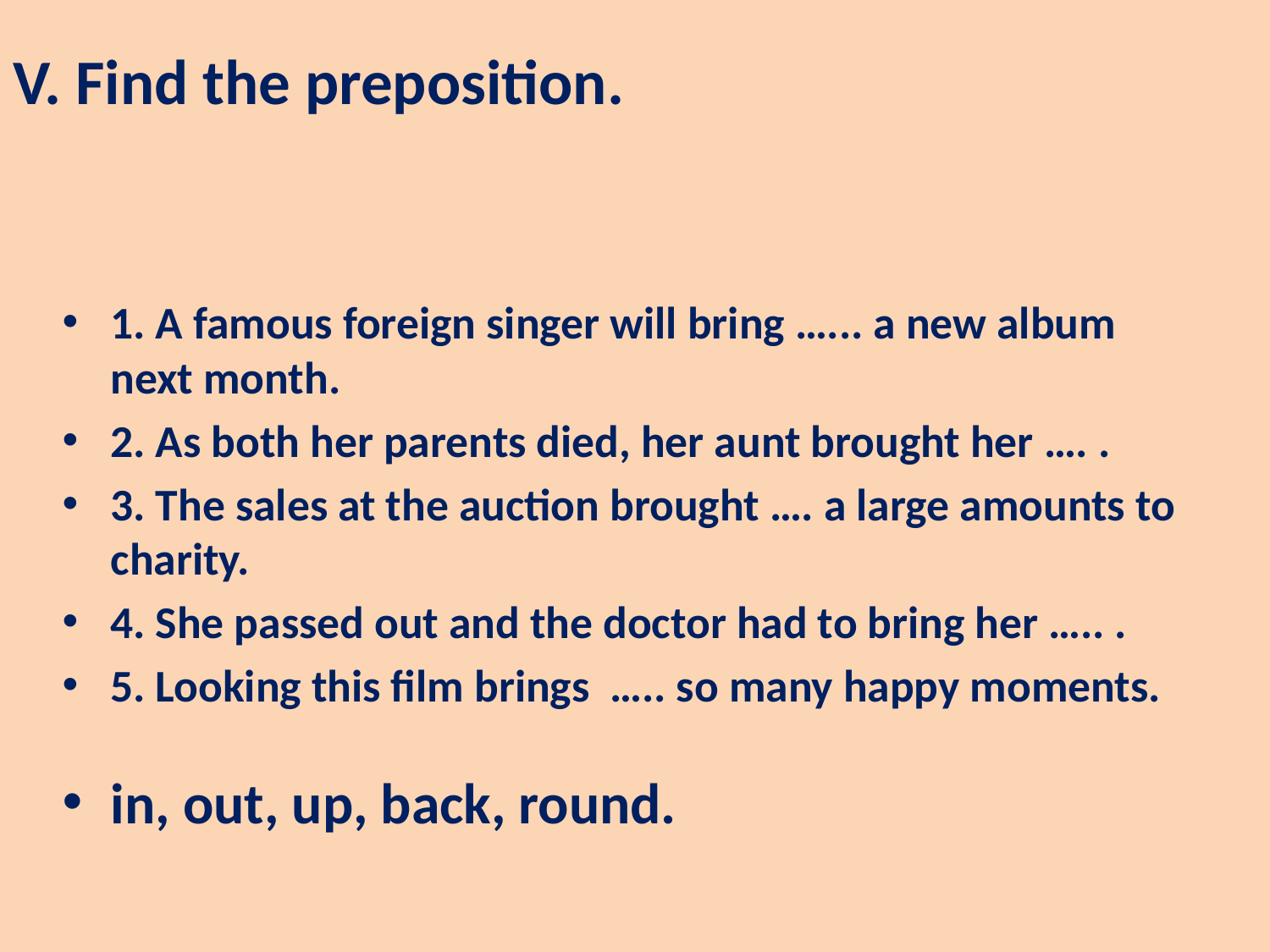

# V. Find the preposition.
1. A famous foreign singer will bring …... a new album next month.
2. As both her parents died, her aunt brought her …. .
3. The sales at the auction brought …. a large amounts to charity.
4. She passed out and the doctor had to bring her ….. .
5. Looking this film brings  ….. so many happy moments.

in, out, up, back, round.